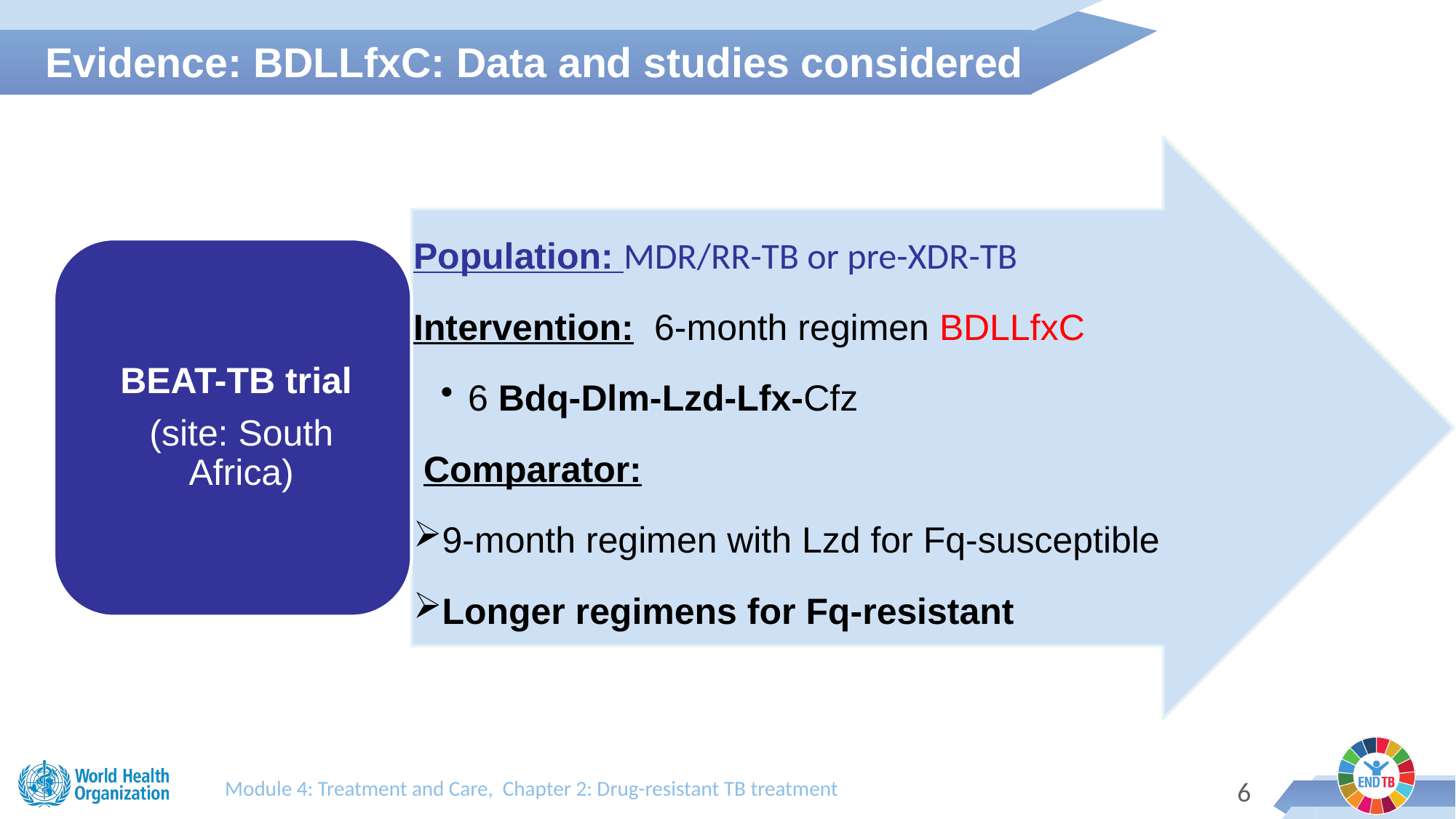

Evidence: BDLLfxC: Data and studies considered
Population: MDR/RR-TB or pre-XDR-TB
Intervention:  6-month regimen BDLLfxC
6 Bdq-Dlm-Lzd-Lfx-Cfz
 Comparator:
9-month regimen with Lzd for Fq-susceptible
Longer regimens for Fq-resistant
BEAT-TB trial
(site: South Africa)
2025
Module 4: Treatment and Care,  Chapter 2: Drug-resistant TB treatment

6